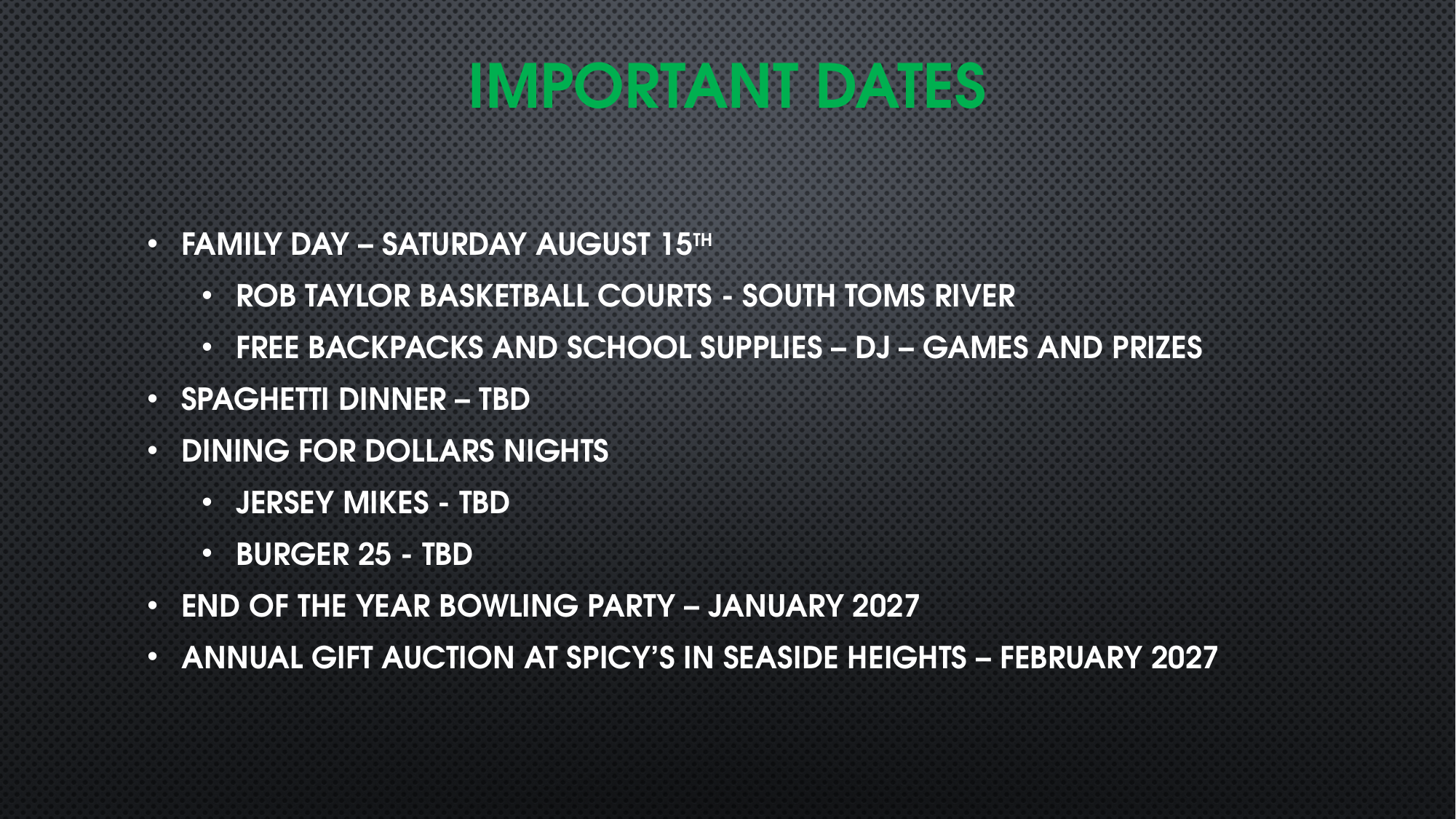

# IMPORTANT DATES
FAMILY DAY – SATURDAY AUGUST 15TH
ROB TAYLOR BASKETBALL COURTS - SOUTH TOMS RIVER
FREE BACKPACKS AND SCHOOL SUPPLIES – DJ – GAMES AND PRIZES
SPAGHETTI DINNER – TBD
DINING FOR DOLLARS NIGHTS
JERSEY MIKES - TBD
BURGER 25 - TBD
END OF THE YEAR BOWLING PARTY – JANUARY 2027
ANNUAL GIFT AUCTION AT SPICY’S IN SEASIDE HEIGHTS – FEBRUARY 2027